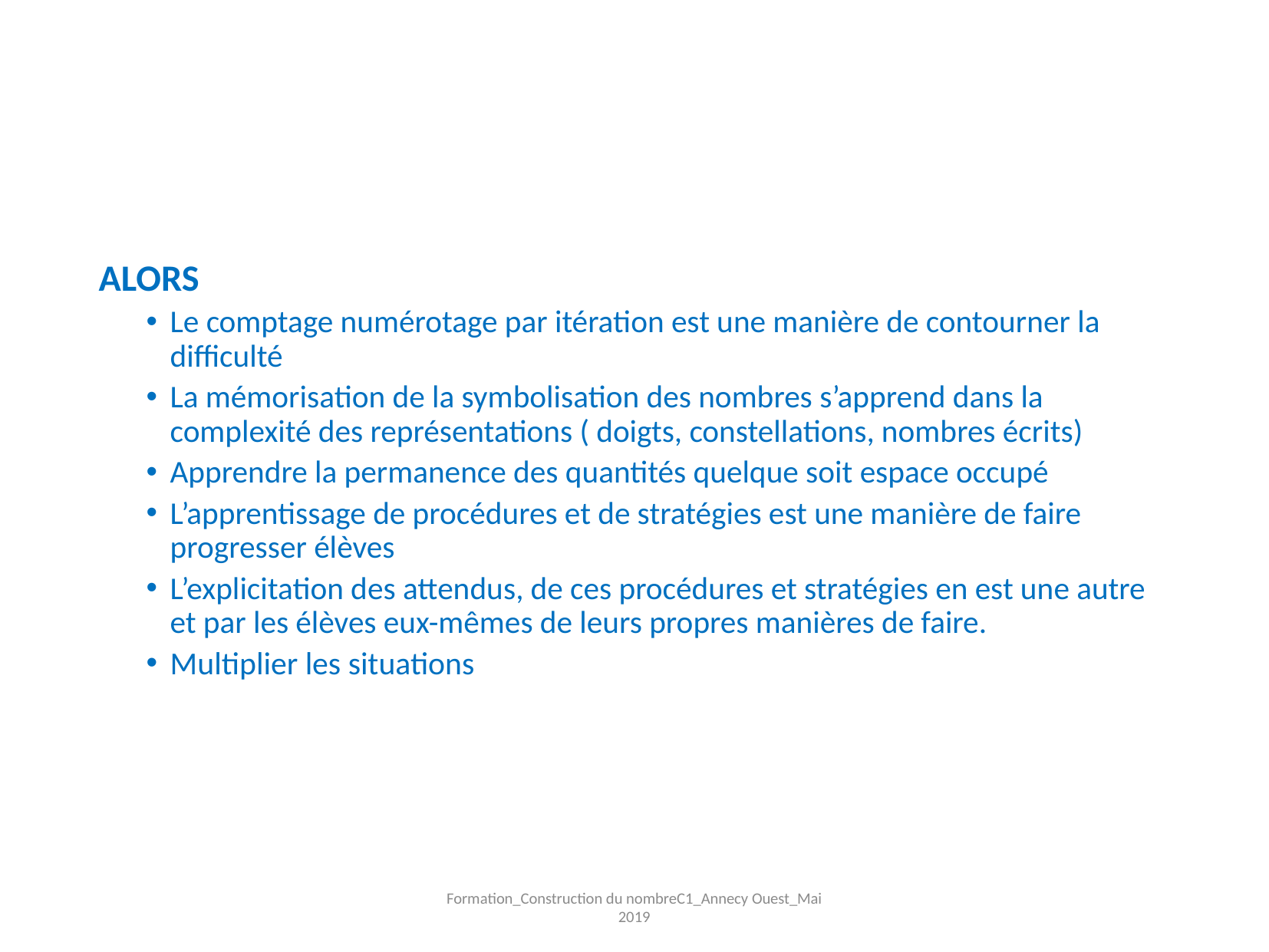

ALORS
Le comptage numérotage par itération est une manière de contourner la difficulté
La mémorisation de la symbolisation des nombres s’apprend dans la complexité des représentations ( doigts, constellations, nombres écrits)
Apprendre la permanence des quantités quelque soit espace occupé
L’apprentissage de procédures et de stratégies est une manière de faire progresser élèves
L’explicitation des attendus, de ces procédures et stratégies en est une autre et par les élèves eux-mêmes de leurs propres manières de faire.
Multiplier les situations

Formation_Construction du nombreC1_Annecy Ouest_Mai 2019